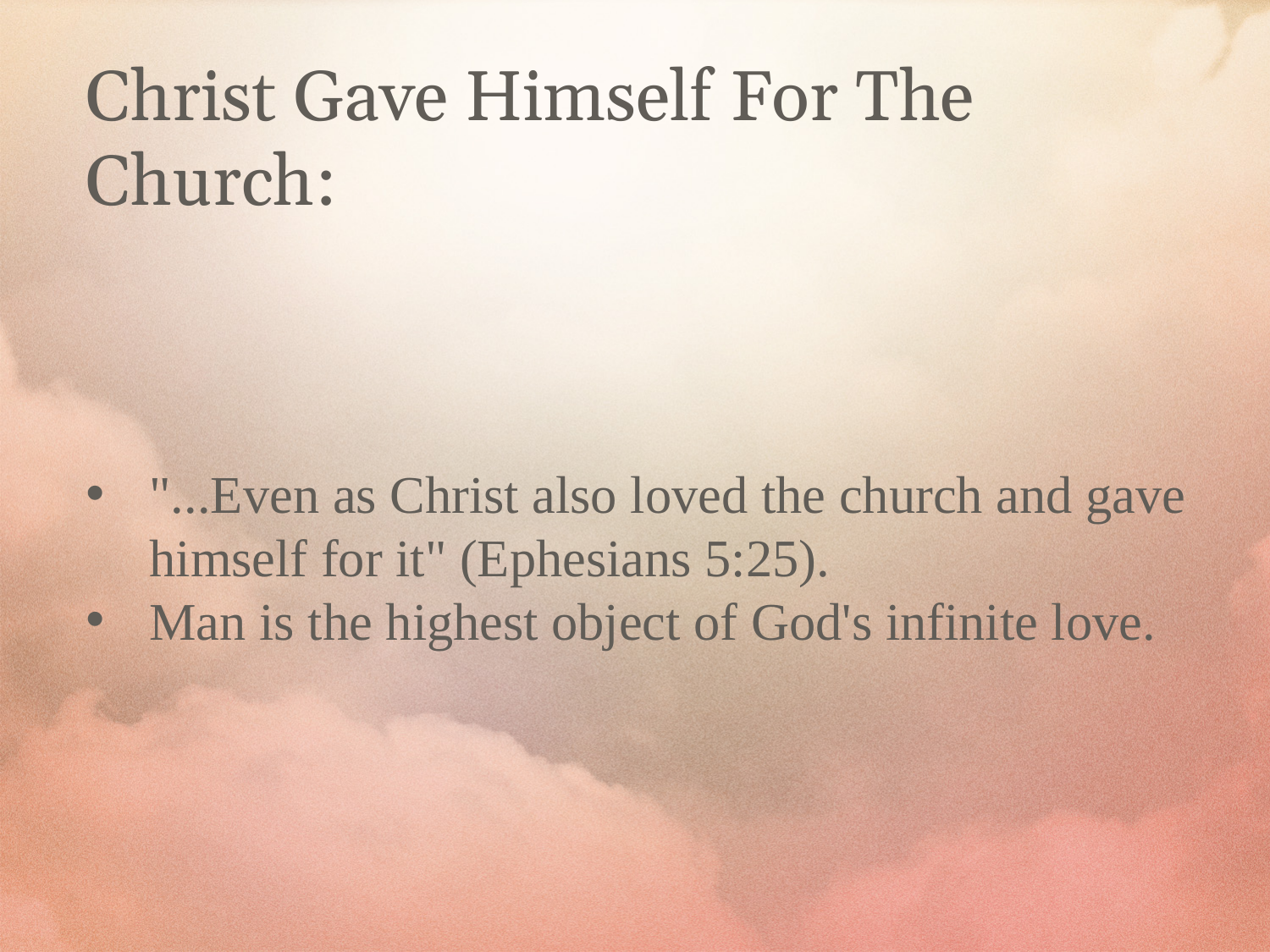

Christ Gave Himself For The Church:
"...Even as Christ also loved the church and gave himself for it" (Ephesians 5:25).
Man is the highest object of God's infinite love.